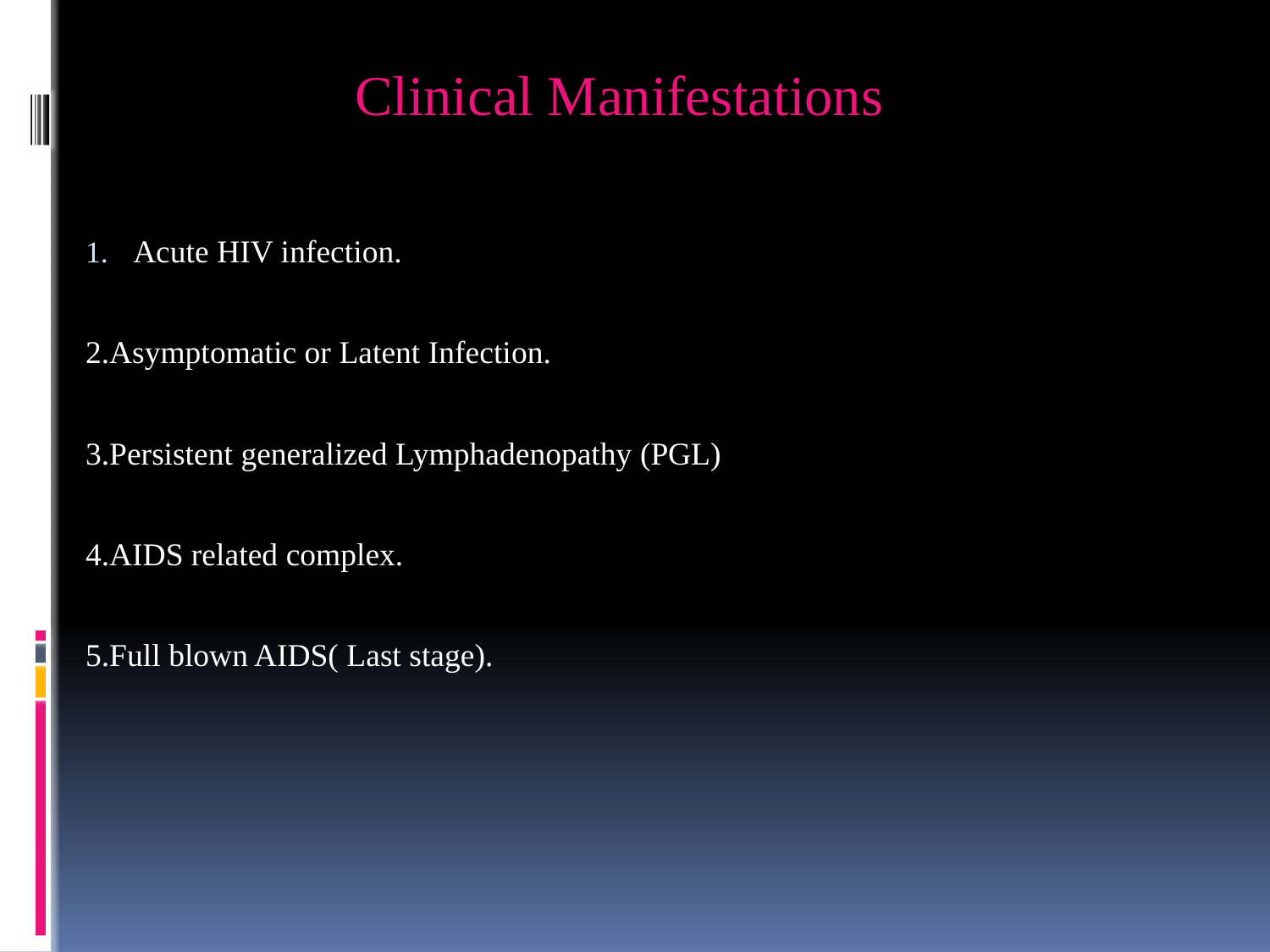

Clinical Manifestations

Acute HIV infection.

2.Asymptomatic or Latent Infection.

3.Persistent generalized Lymphadenopathy (PGL)

4.AIDS related complex.

5.Full blown AIDS( Last stage).